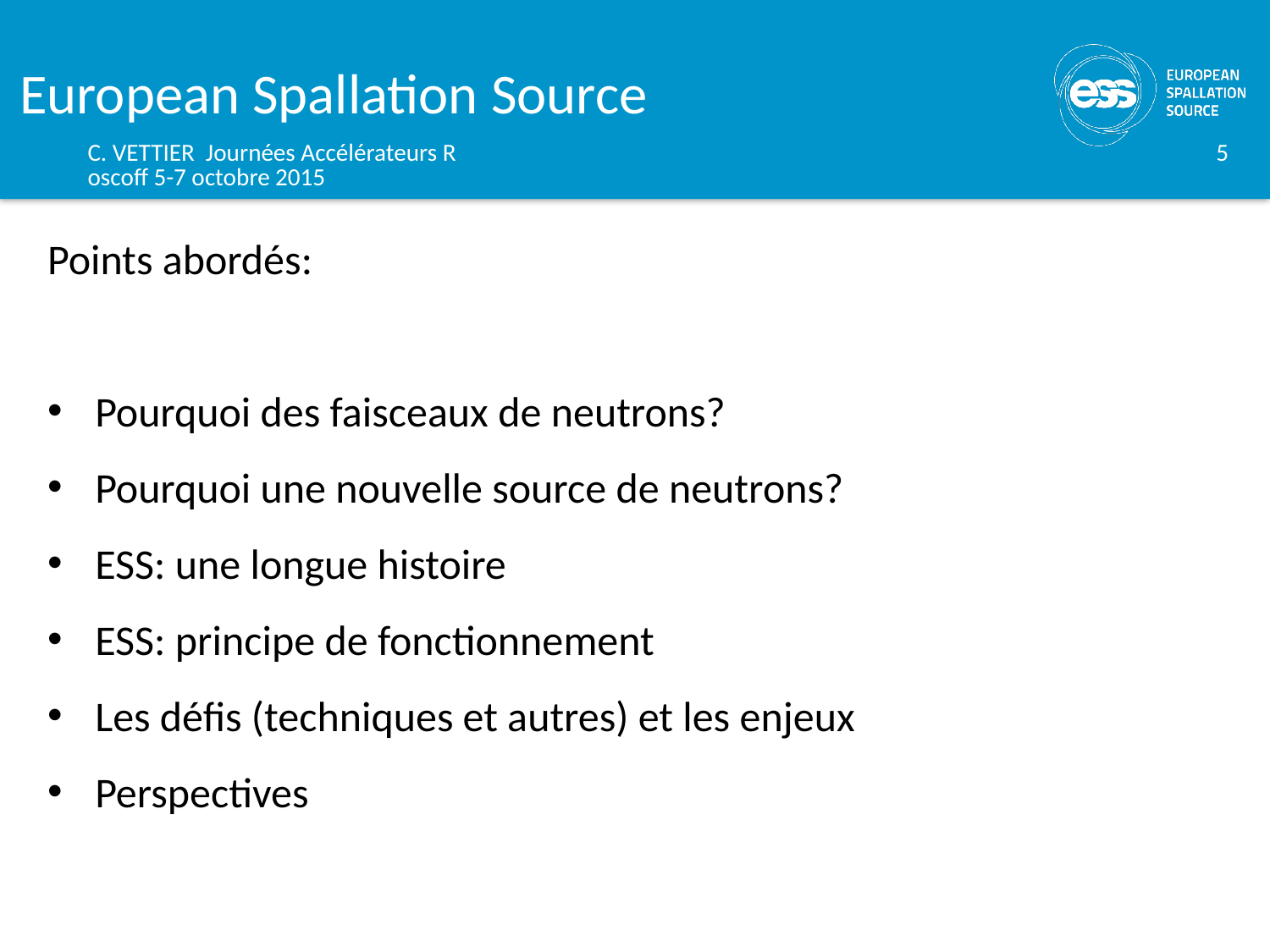

# European Spallation Source
C. VETTIER  Journées Accélérateurs Roscoff 5-7 octobre 2015
5
Points abordés:

Pourquoi des faisceaux de neutrons?
Pourquoi une nouvelle source de neutrons?
ESS: une longue histoire
ESS: principe de fonctionnement
Les défis (techniques et autres) et les enjeux
Perspectives